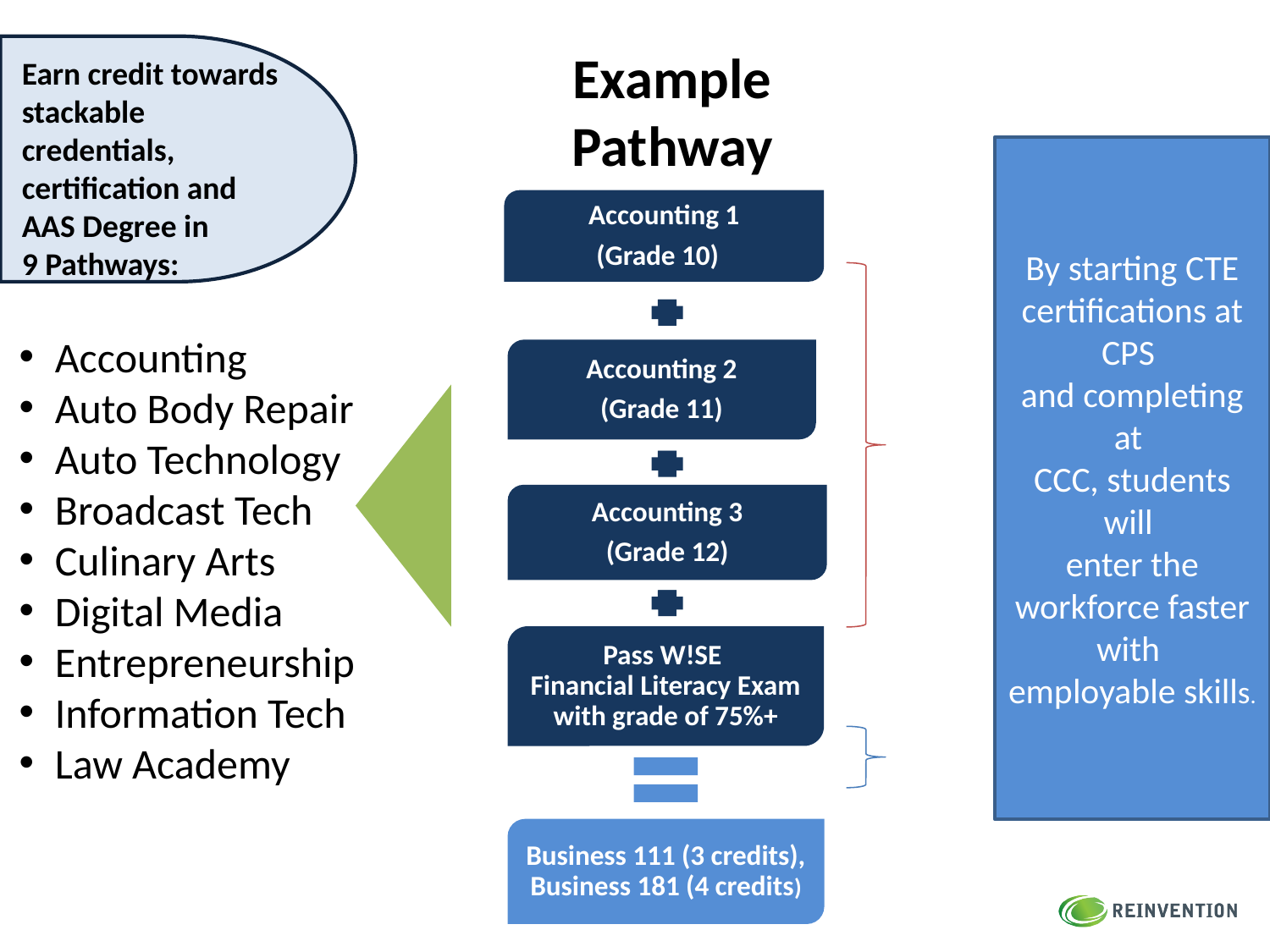

Example Pathway
Earn credit towards stackable credentials, certification and
AAS Degree in
9 Pathways:
Accounting
Auto Body Repair
Auto Technology
Broadcast Tech
Culinary Arts
Digital Media
Entrepreneurship
Information Tech
Law Academy
By starting CTE certifications at CPS
and completing at
CCC, students will
enter the workforce faster with
employable skills.
Accounting 1
(Grade 10)

Accounting 2
(Grade 11)

Accounting 3
(Grade 12)

Pass W!SE
Financial Literacy Exam with grade of 75%+

Business 111 (3 credits),
Business 181 (4 credits)